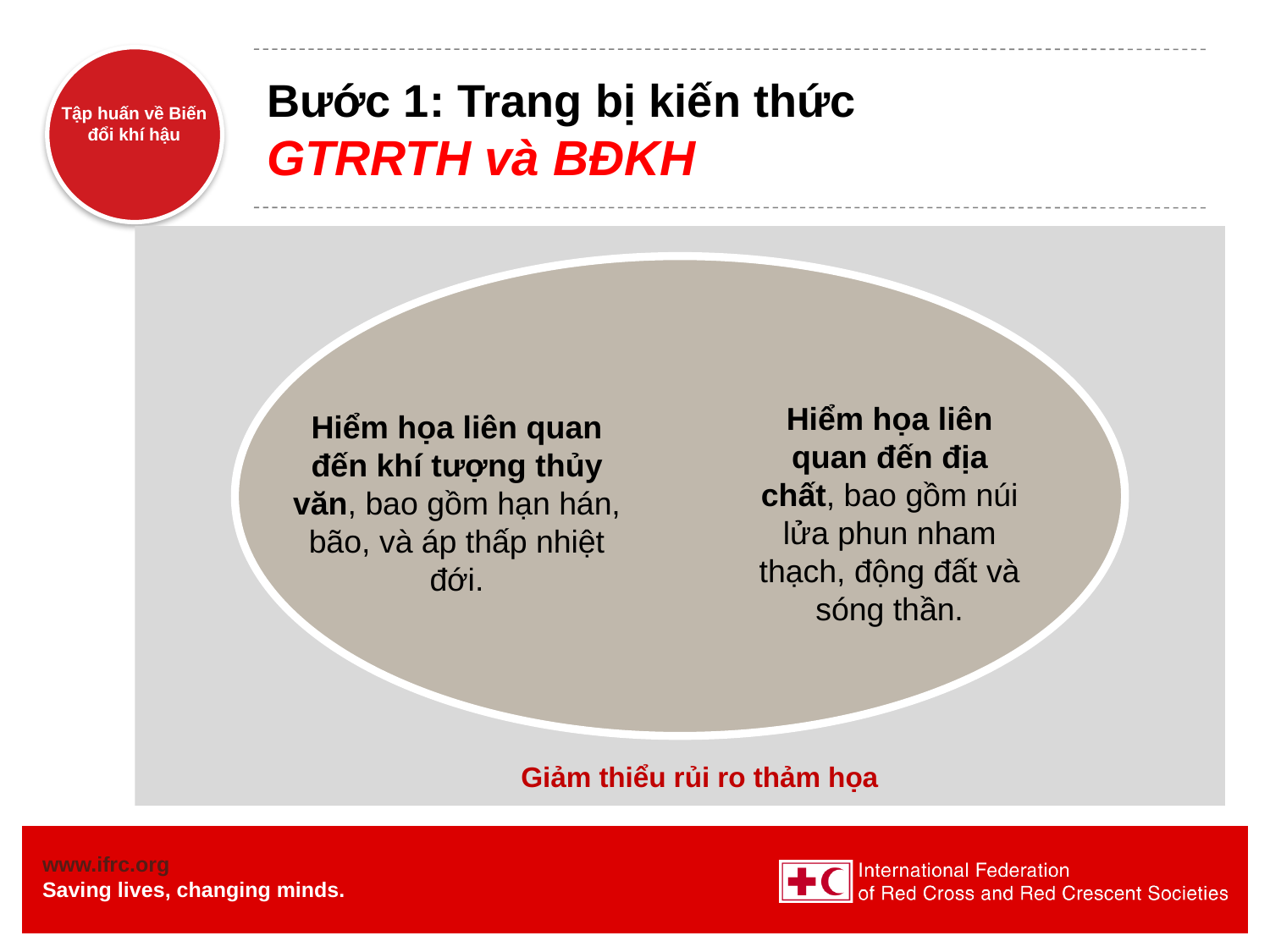

# Bước 1: Trang bị kiến thức GTRRTH và BĐKH

Hiểm họa liên quan đến địa chất, bao gồm núi lửa phun nham thạch, động đất và sóng thần.
Hiểm họa liên quan đến khí tượng thủy văn, bao gồm hạn hán, bão, và áp thấp nhiệt đới.
Giảm thiểu rủi ro thảm họa